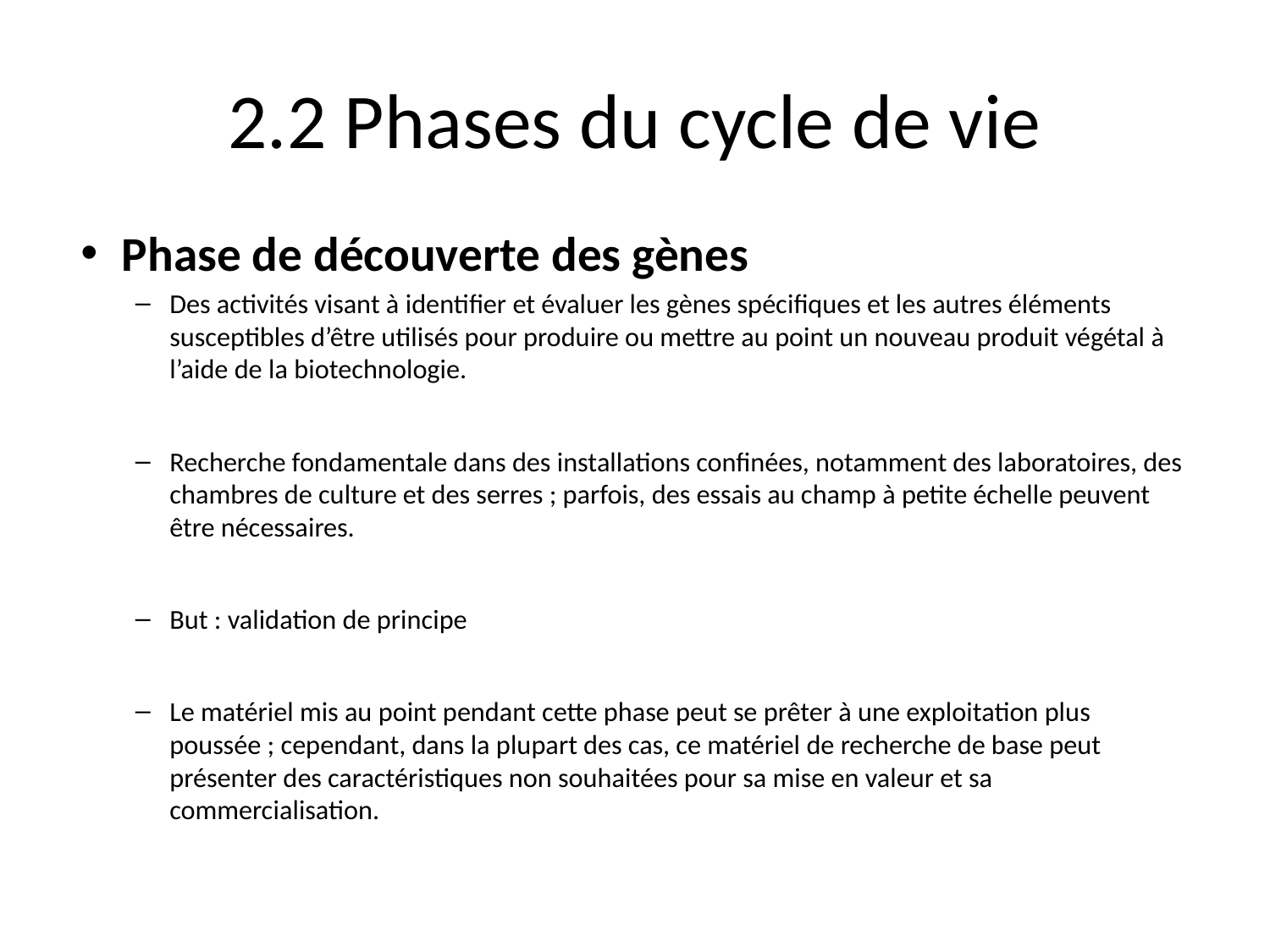

# 2.2 Phases du cycle de vie
Phase de découverte des gènes
Des activités visant à identifier et évaluer les gènes spécifiques et les autres éléments susceptibles d’être utilisés pour produire ou mettre au point un nouveau produit végétal à l’aide de la biotechnologie.

Recherche fondamentale dans des installations confinées, notamment des laboratoires, des chambres de culture et des serres ; parfois, des essais au champ à petite échelle peuvent être nécessaires.

But : validation de principe

Le matériel mis au point pendant cette phase peut se prêter à une exploitation plus poussée ; cependant, dans la plupart des cas, ce matériel de recherche de base peut présenter des caractéristiques non souhaitées pour sa mise en valeur et sa commercialisation.